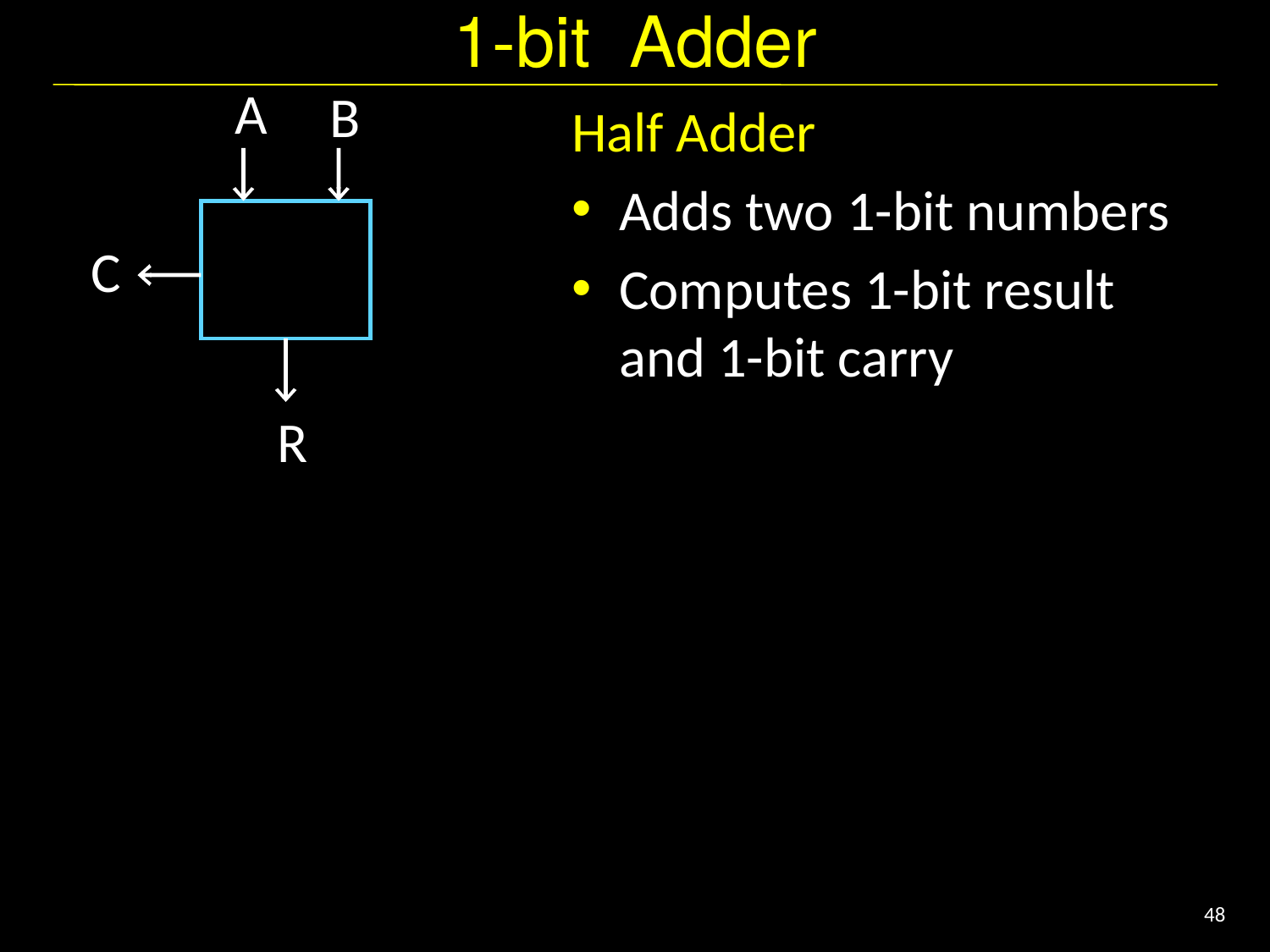

# 1-bit  Adder
A
B
Half Adder
Adds two 1-bit numbers
Computes 1-bit result and 1-bit carry

C

R